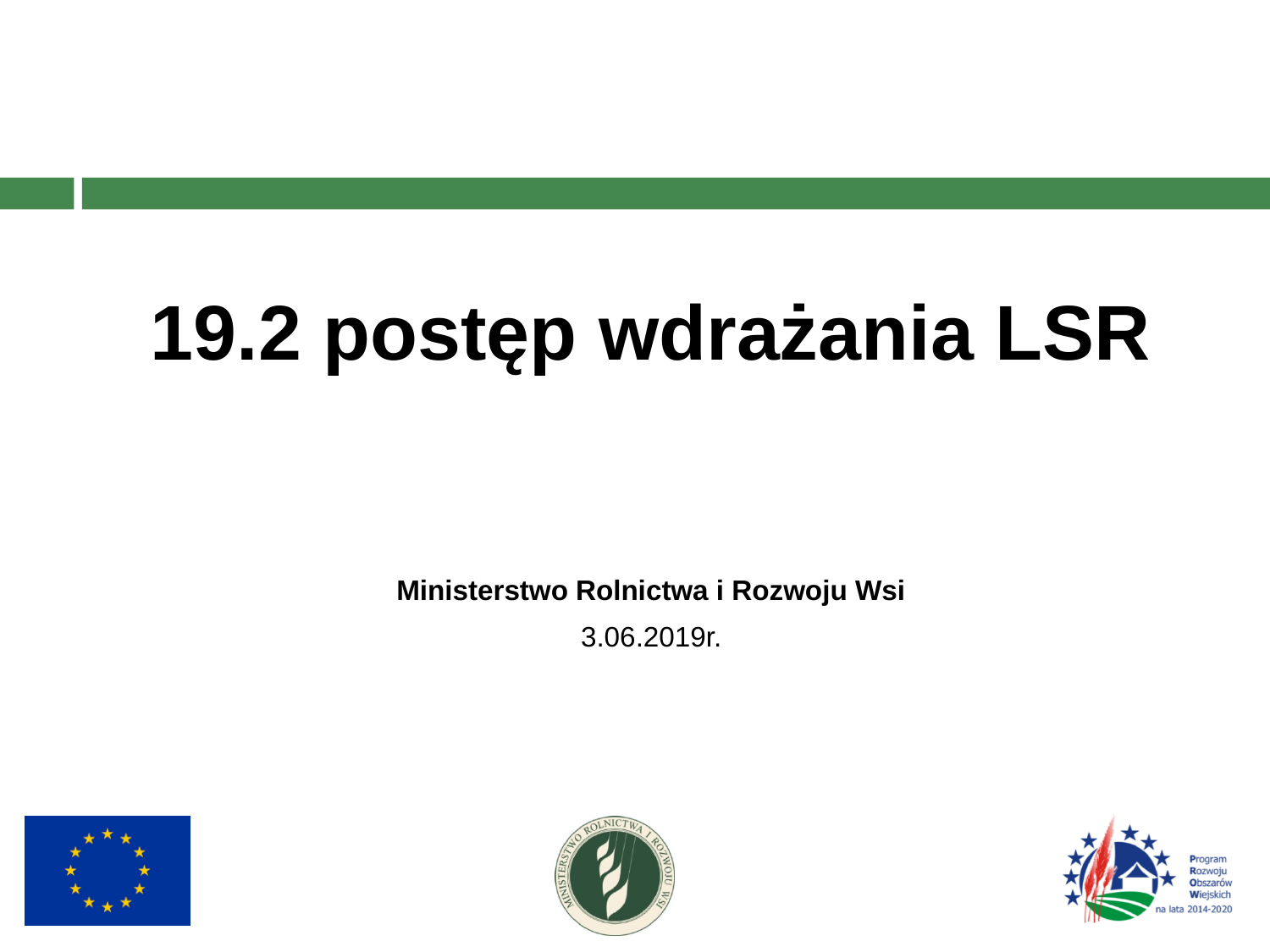

19.2 postęp wdrażania LSR

Ministerstwo Rolnictwa i Rozwoju Wsi
3.06.2019r.